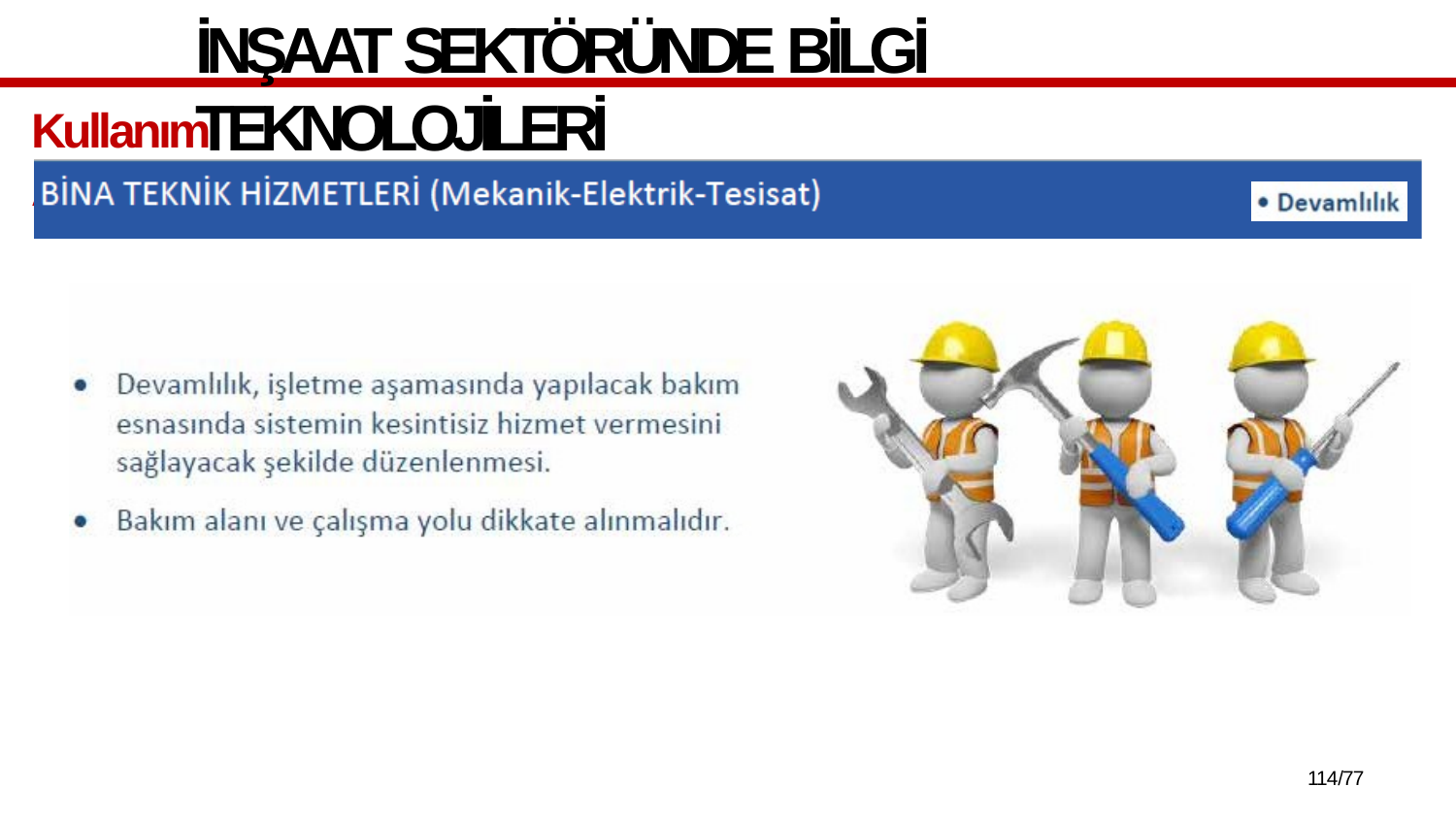

# İNŞAAT SEKTÖRÜNDE BİLGİ TEKNOLOJİLERİ
Kullanım Aşaması

114/77